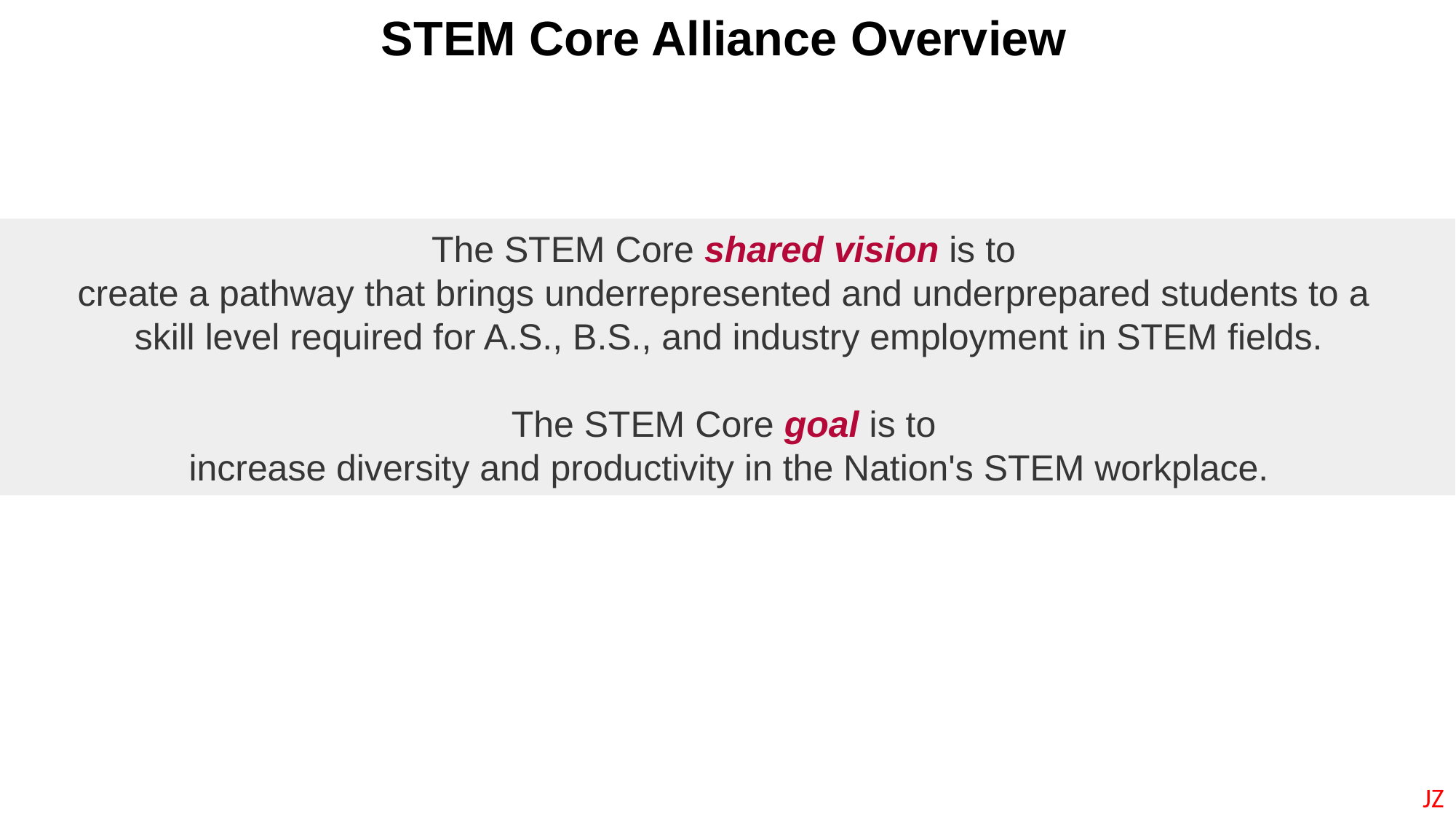

STEM Core Alliance Overview
The STEM Core shared vision is to
create a pathway that brings underrepresented and underprepared students to a
skill level required for A.S., B.S., and industry employment in STEM fields.

The STEM Core goal is to
increase diversity and productivity in the Nation's STEM workplace.
JZ